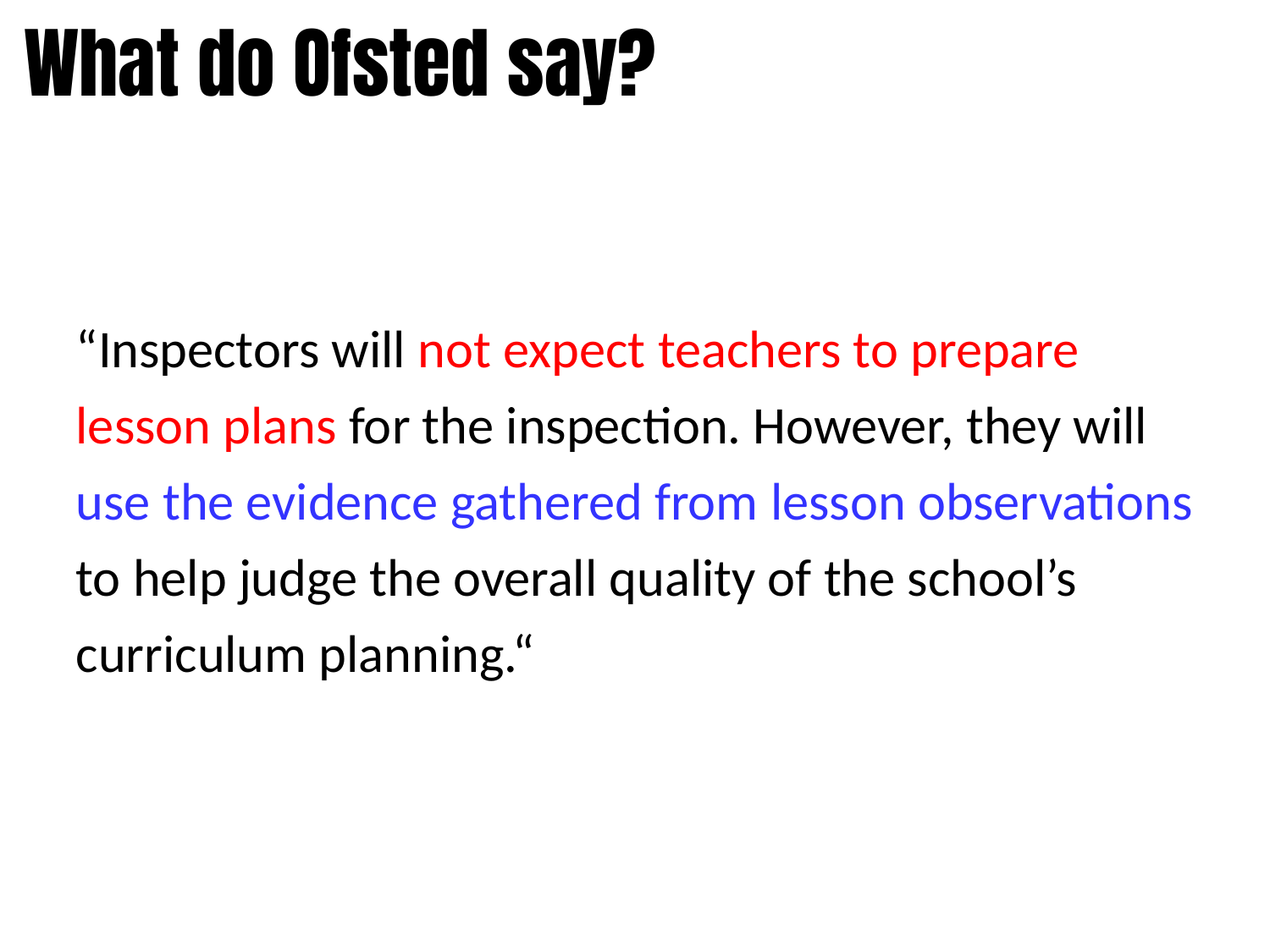

What do Ofsted say?

“Inspectors will not expect teachers to prepare lesson plans for the inspection. However, they will use the evidence gathered from lesson observations to help judge the overall quality of the school’s curriculum planning.“